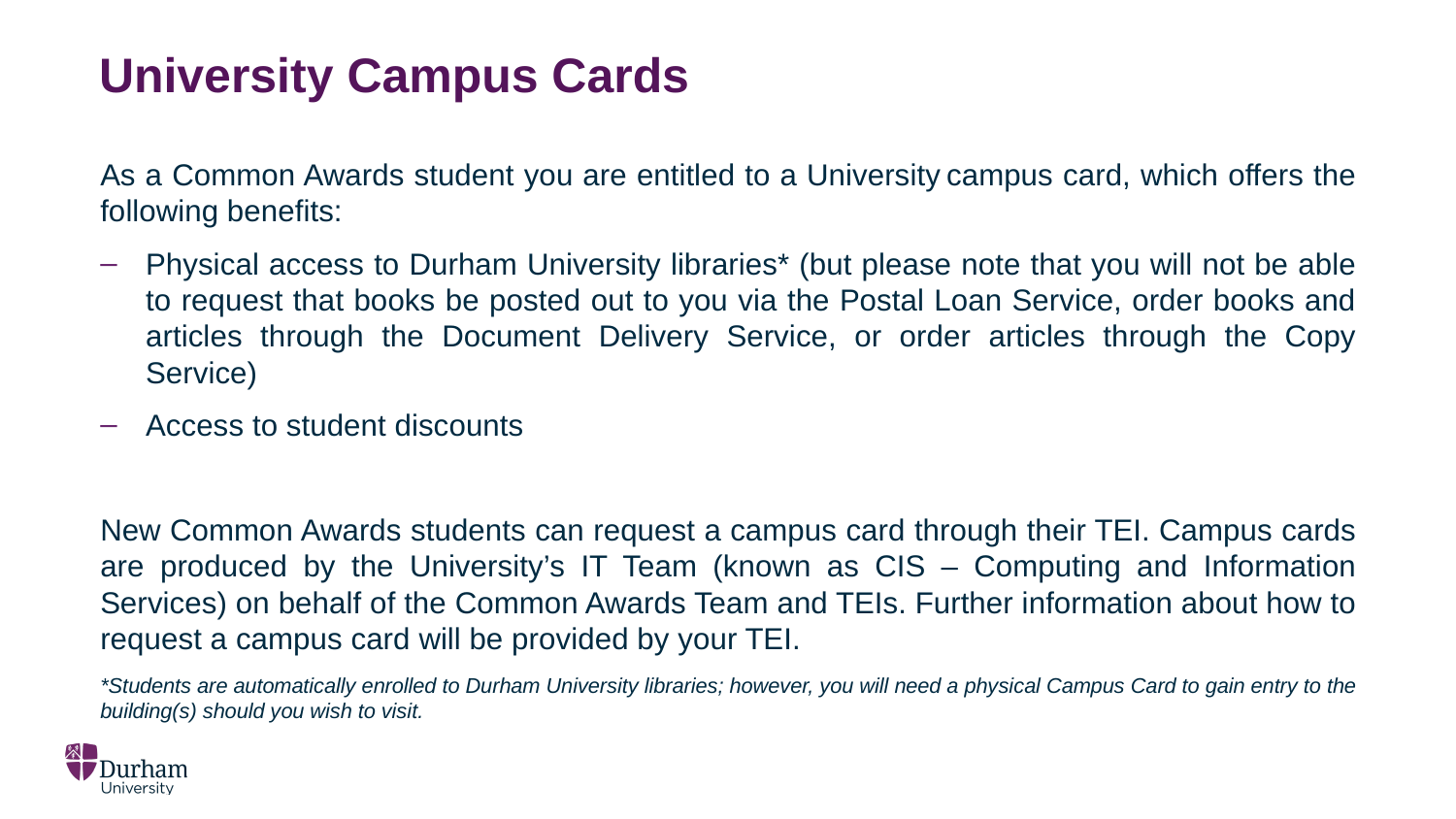

# University Campus Cards
As a Common Awards student you are entitled to a University campus card, which offers the following benefits:
Physical access to Durham University libraries* (but please note that you will not be able to request that books be posted out to you via the Postal Loan Service, order books and articles through the Document Delivery Service, or order articles through the Copy Service)
Access to student discounts

New Common Awards students can request a campus card through their TEI. Campus cards are produced by the University’s IT Team (known as CIS – Computing and Information Services) on behalf of the Common Awards Team and TEIs. Further information about how to request a campus card will be provided by your TEI.
*Students are automatically enrolled to Durham University libraries; however, you will need a physical Campus Card to gain entry to the building(s) should you wish to visit.